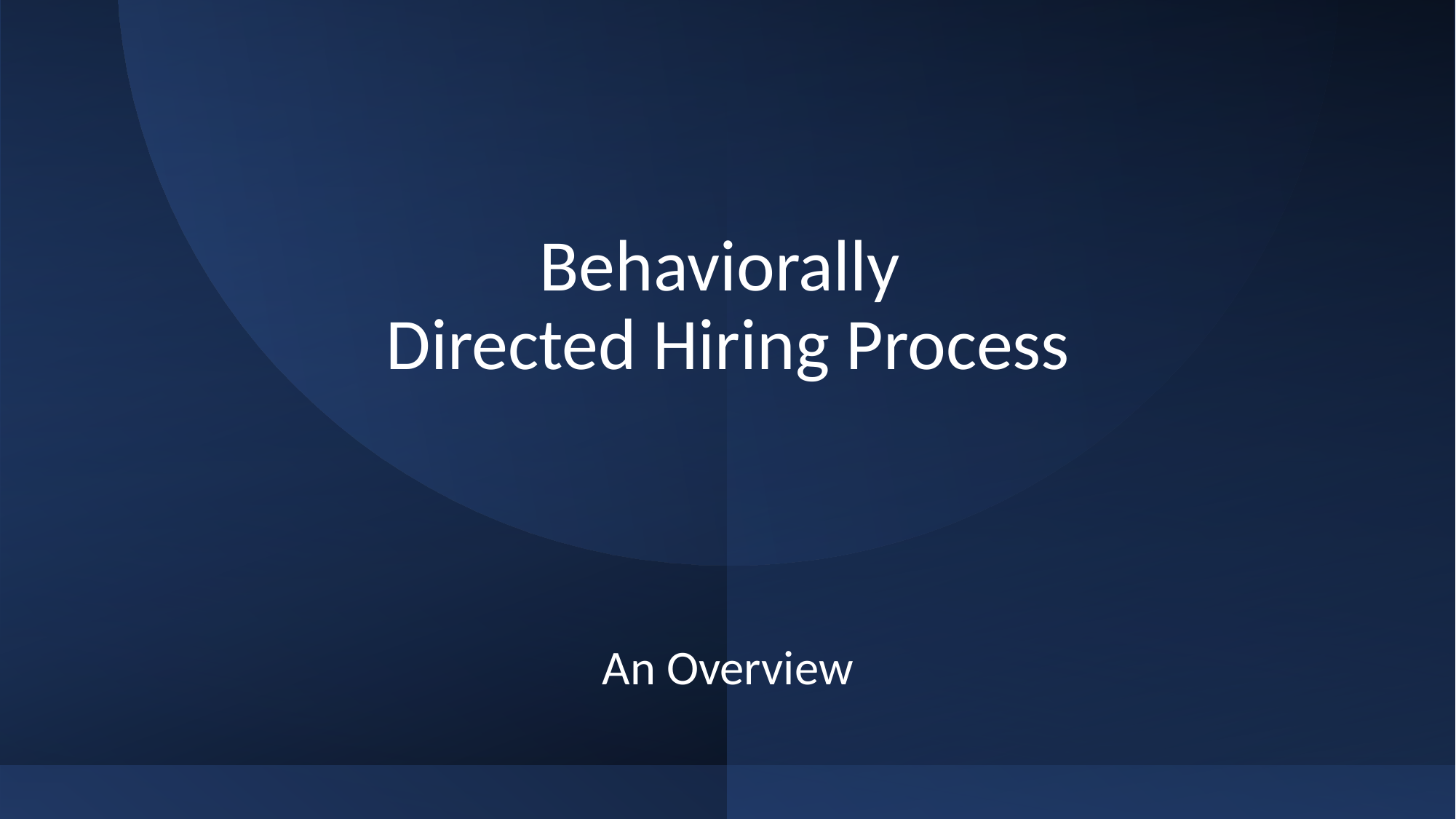

# Behaviorally Directed Hiring Process
An Overview